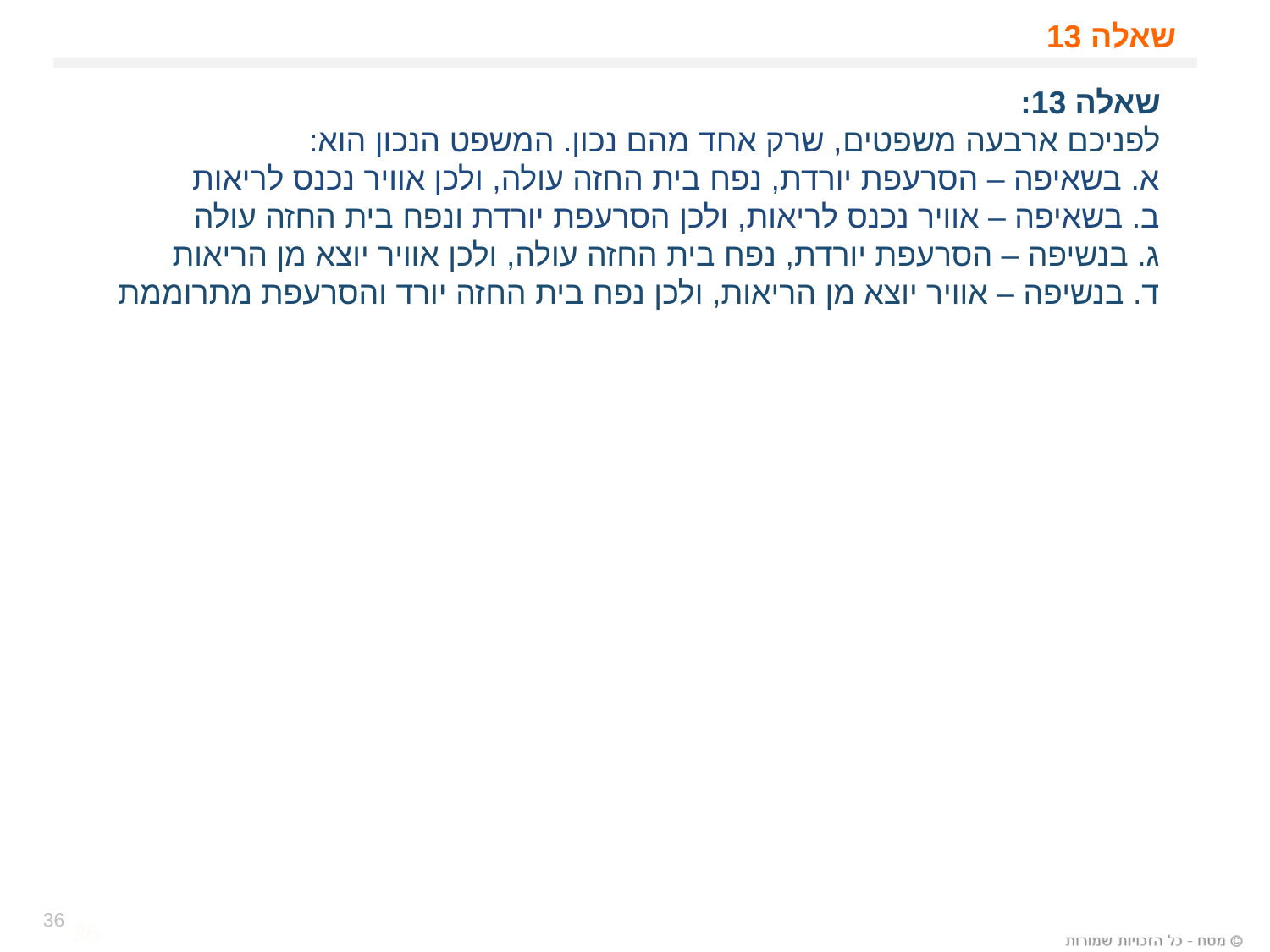

# שאלה 13

שאלה 13:
לפניכם ארבעה משפטים, שרק אחד מהם נכון. המשפט הנכון הוא:
א. בשאיפה – הסרעפת יורדת, נפח בית החזה עולה, ולכן אוויר נכנס לריאות
ב. בשאיפה – אוויר נכנס לריאות, ולכן הסרעפת יורדת ונפח בית החזה עולה
ג. בנשיפה – הסרעפת יורדת, נפח בית החזה עולה, ולכן אוויר יוצא מן הריאות
ד. בנשיפה – אוויר יוצא מן הריאות, ולכן נפח בית החזה יורד והסרעפת מתרוממת
36
36